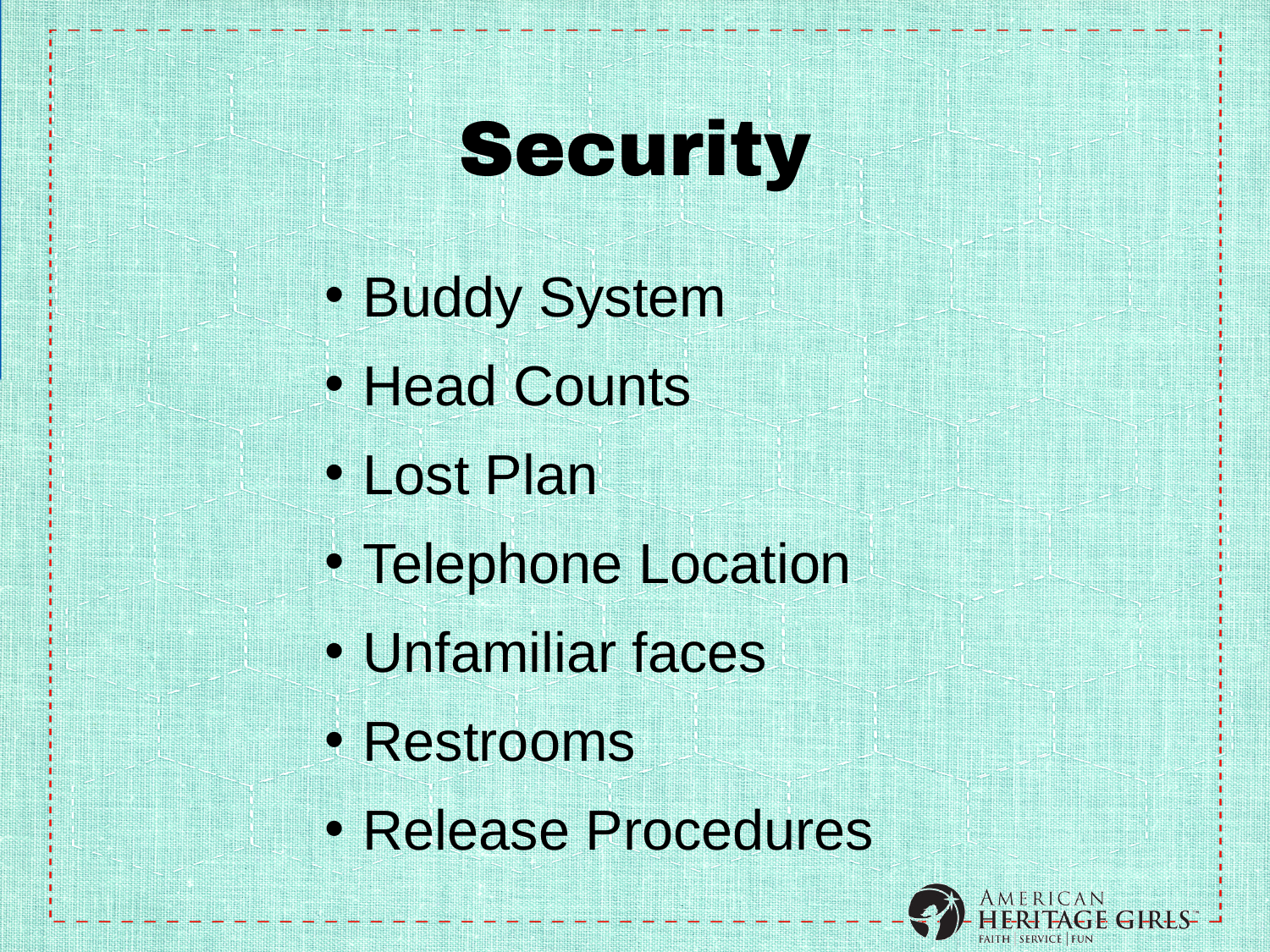

# Security
Buddy System
Head Counts
Lost Plan
Telephone Location
Unfamiliar faces
Restrooms
Release Procedures